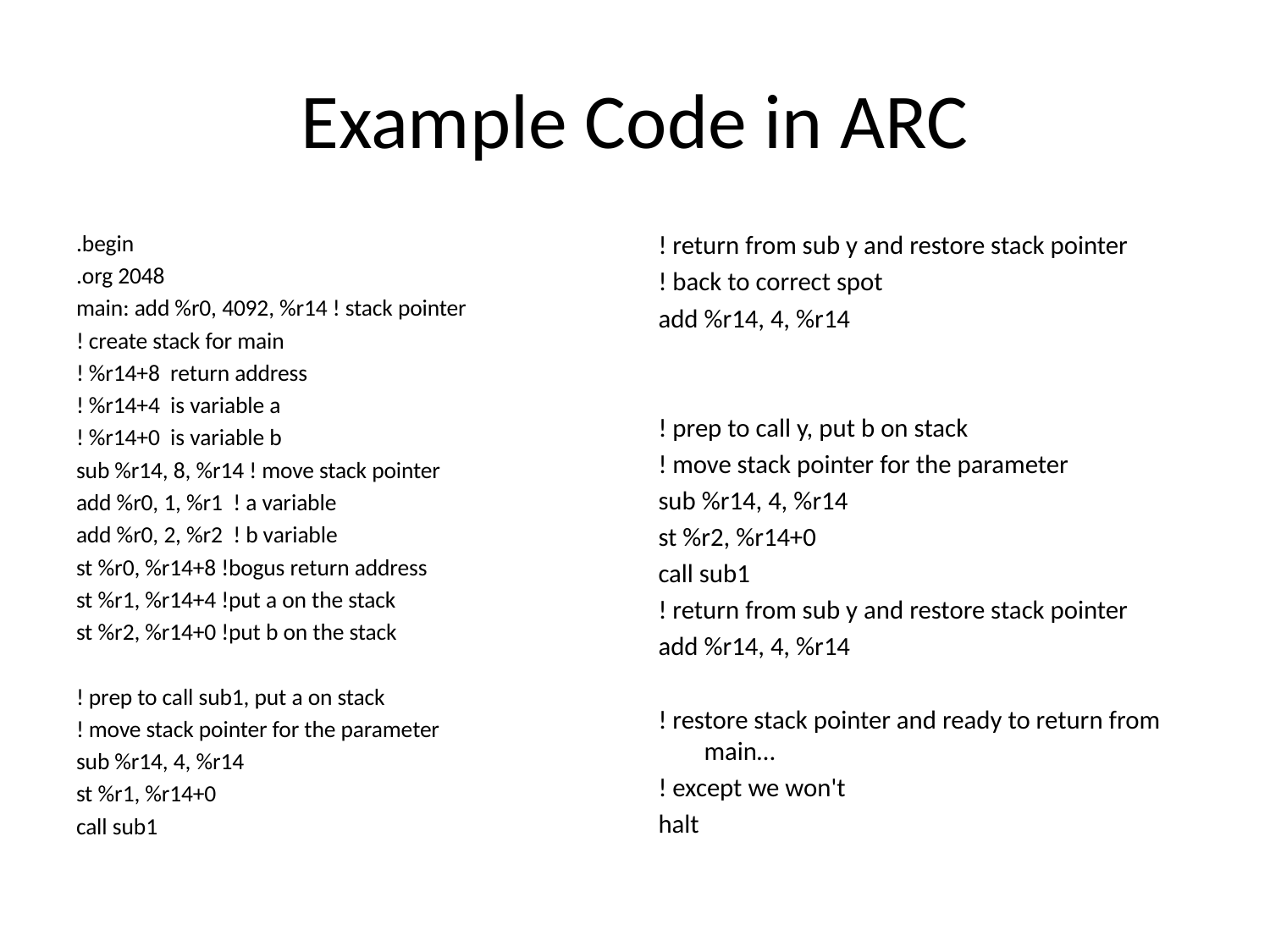

# Example Code in ARC
.begin
.org 2048
main: add %r0, 4092, %r14 ! stack pointer
! create stack for main
! %r14+8  return address
! %r14+4  is variable a
! %r14+0  is variable b
sub %r14, 8, %r14 ! move stack pointer
add %r0, 1, %r1  ! a variable
add %r0, 2, %r2  ! b variable
st %r0, %r14+8 !bogus return address
st %r1, %r14+4 !put a on the stack
st %r2, %r14+0 !put b on the stack

! prep to call sub1, put a on stack
! move stack pointer for the parameter
sub %r14, 4, %r14
st %r1, %r14+0
call sub1

! return from sub y and restore stack pointer
! back to correct spot
add %r14, 4, %r14

! prep to call y, put b on stack
! move stack pointer for the parameter
sub %r14, 4, %r14
st %r2, %r14+0
call sub1
! return from sub y and restore stack pointer
add %r14, 4, %r14

! restore stack pointer and ready to return from main…
! except we won't
halt